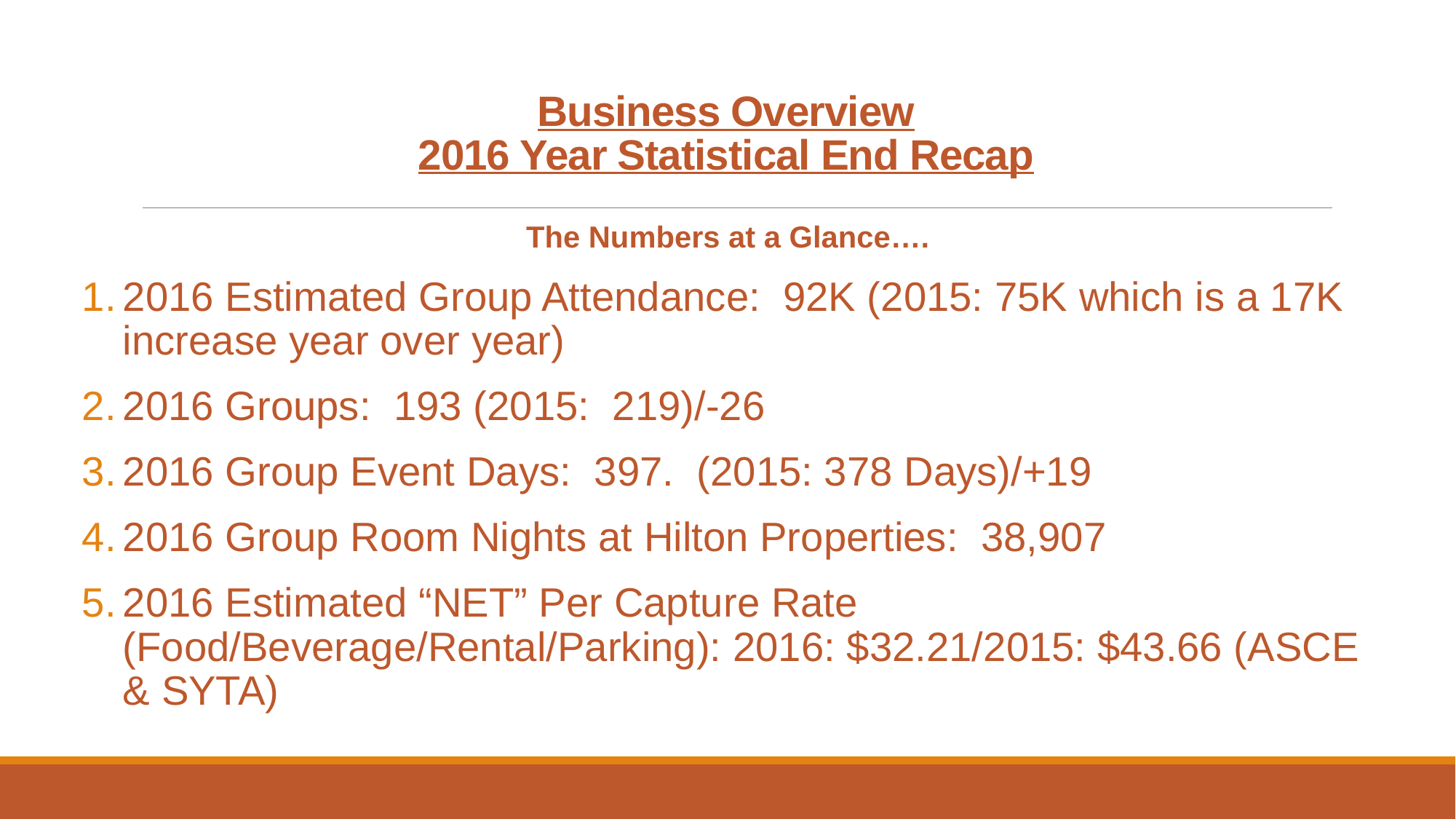

# Business Overview 2016 Year Statistical End Recap
The Numbers at a Glance….
2016 Estimated Group Attendance:  92K (2015: 75K which is a 17K increase year over year)
2016 Groups:  193 (2015:  219)/-26
2016 Group Event Days:  397.  (2015: 378 Days)/+19
2016 Group Room Nights at Hilton Properties:  38,907
2016 Estimated “NET” Per Capture Rate (Food/Beverage/Rental/Parking): 2016: $32.21/2015: $43.66 (ASCE & SYTA)